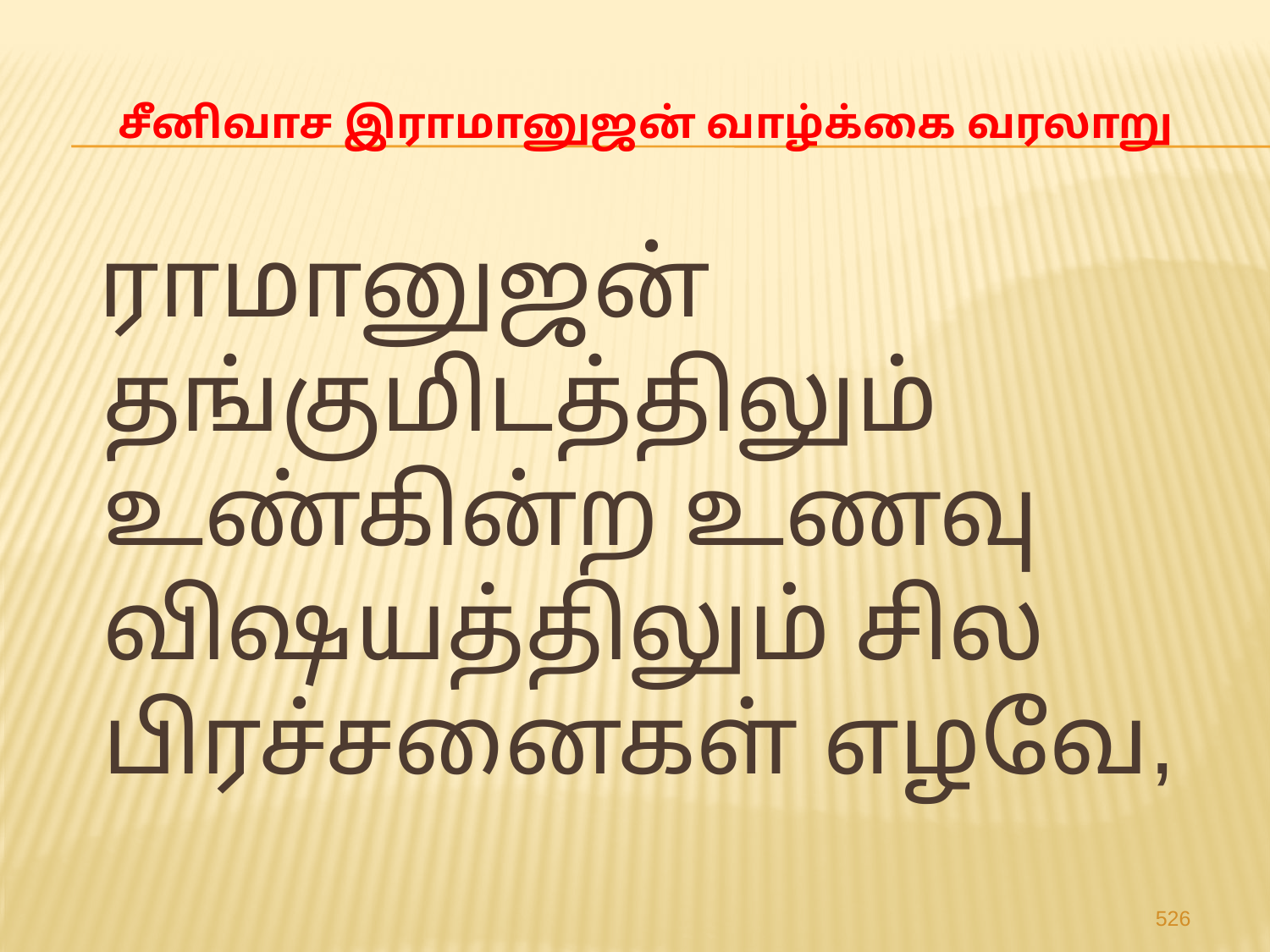

# சீனிவாச இராமானுஜன் வாழ்க்கை வரலாறு
   ராமானுஜன் தங்குமிடத்திலும் உண்கின்ற உணவு விஷயத்திலும் சில பிரச்சனைகள் எழவே,

526